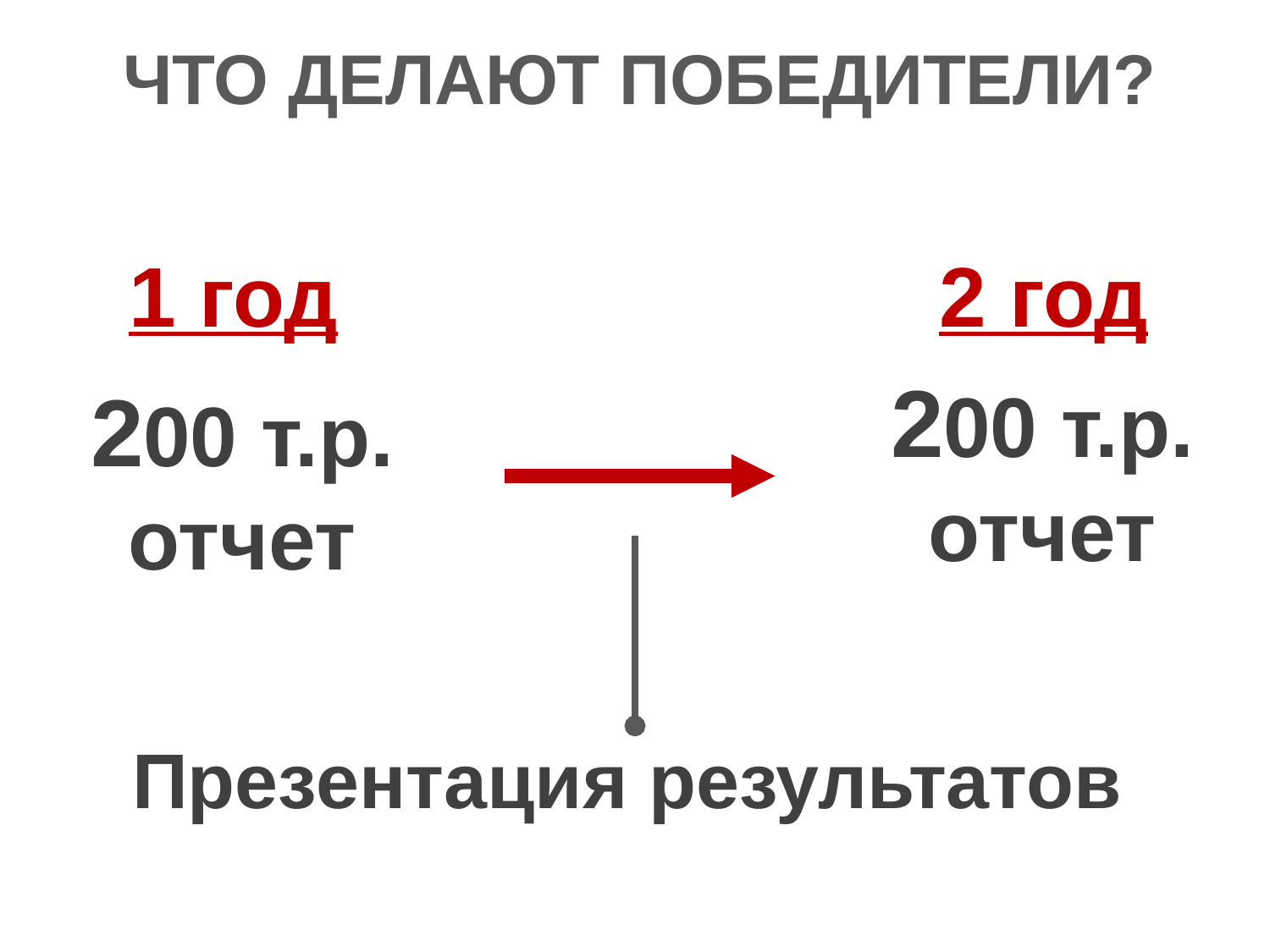

ЧТО ДЕЛАЮТ ПОБЕДИТЕЛИ?
1 год
2 год
200 т.р.
отчет
200 т.р.
отчет
Презентация результатов